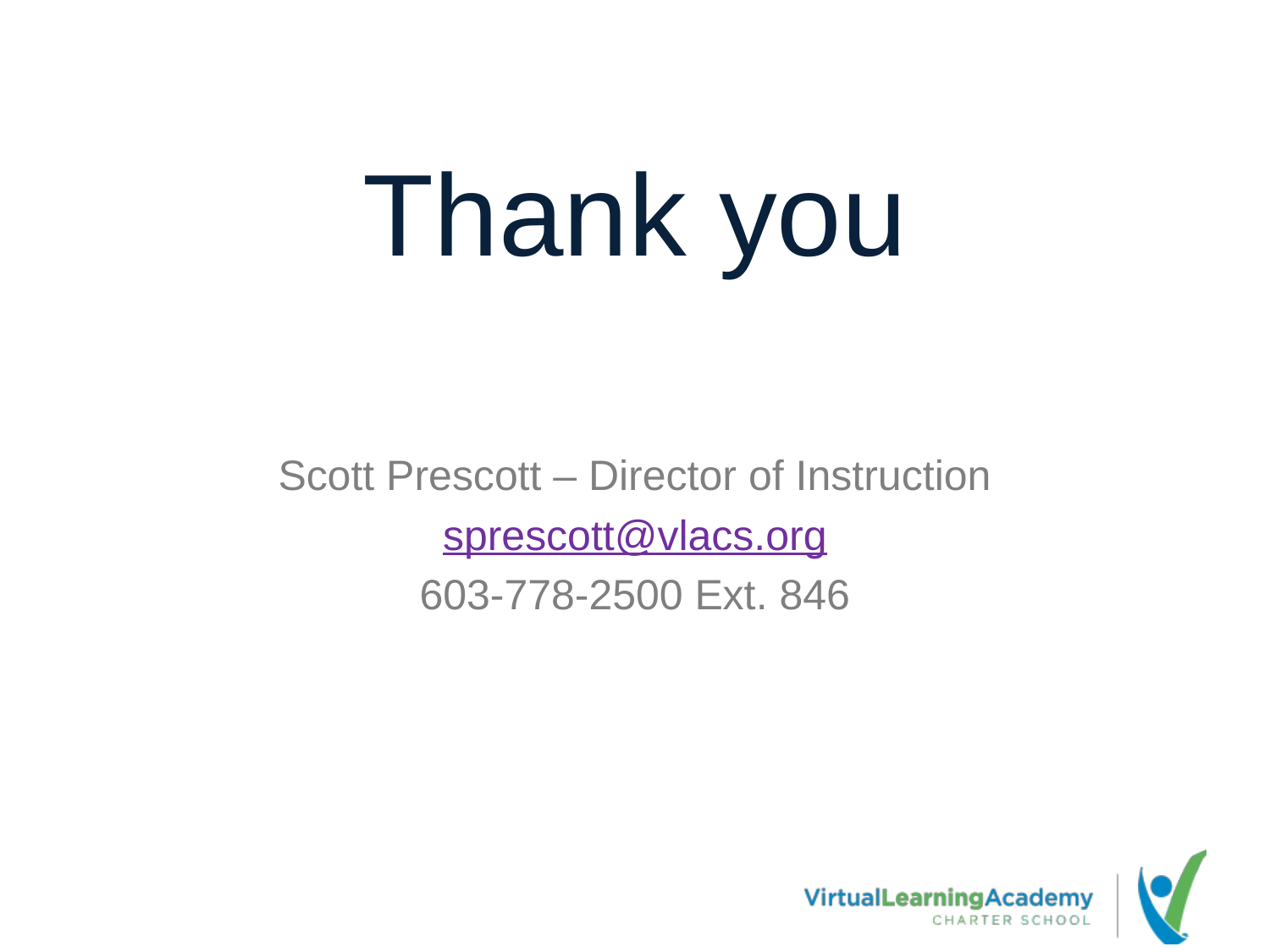

# Thank you

Scott Prescott – Director of Instruction
sprescott@vlacs.org
603-778-2500 Ext. 846